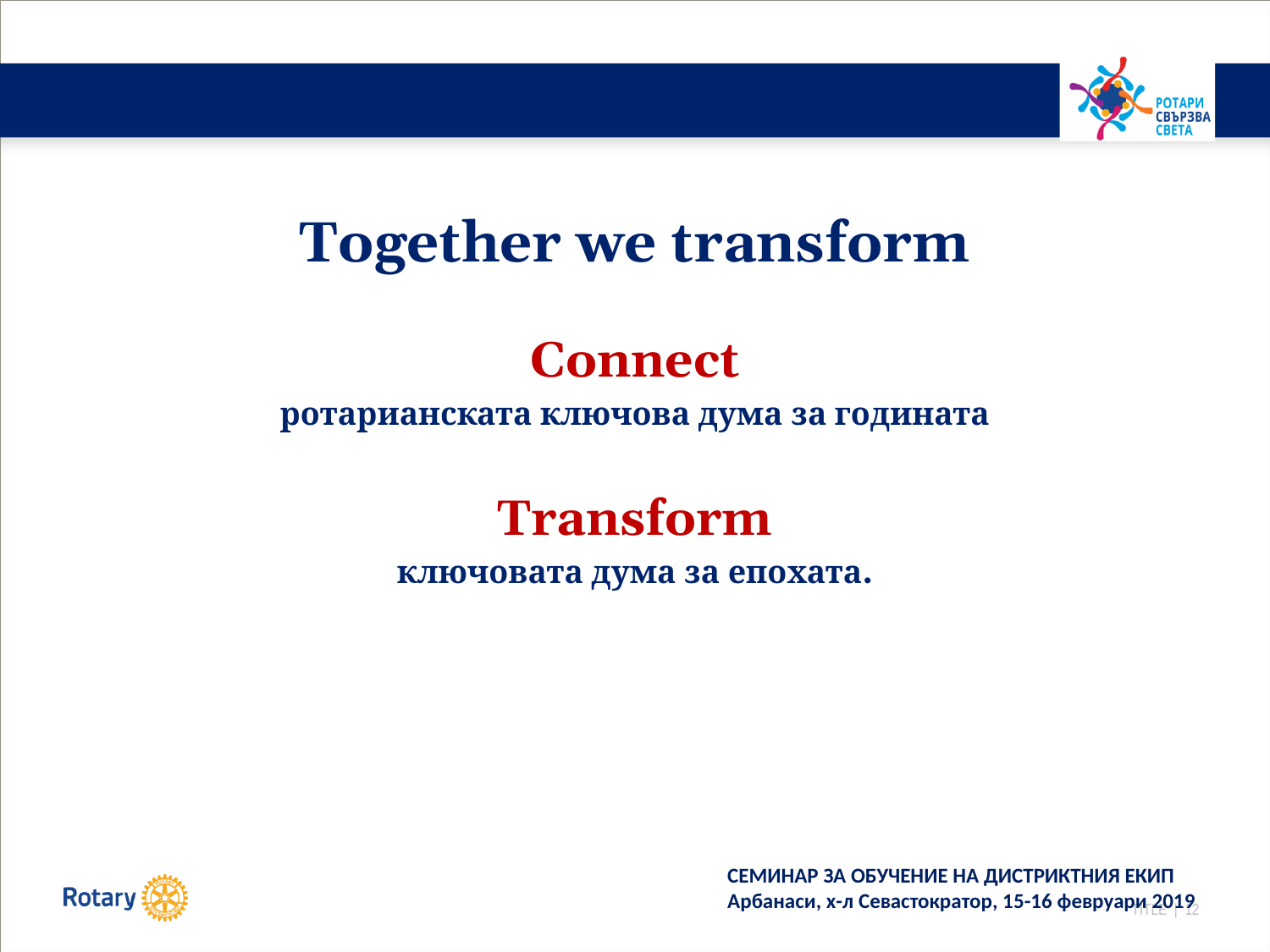

#

Together we transform

Connect
ротарианската ключова дума за годината

Transform
ключовата дума за епохата.